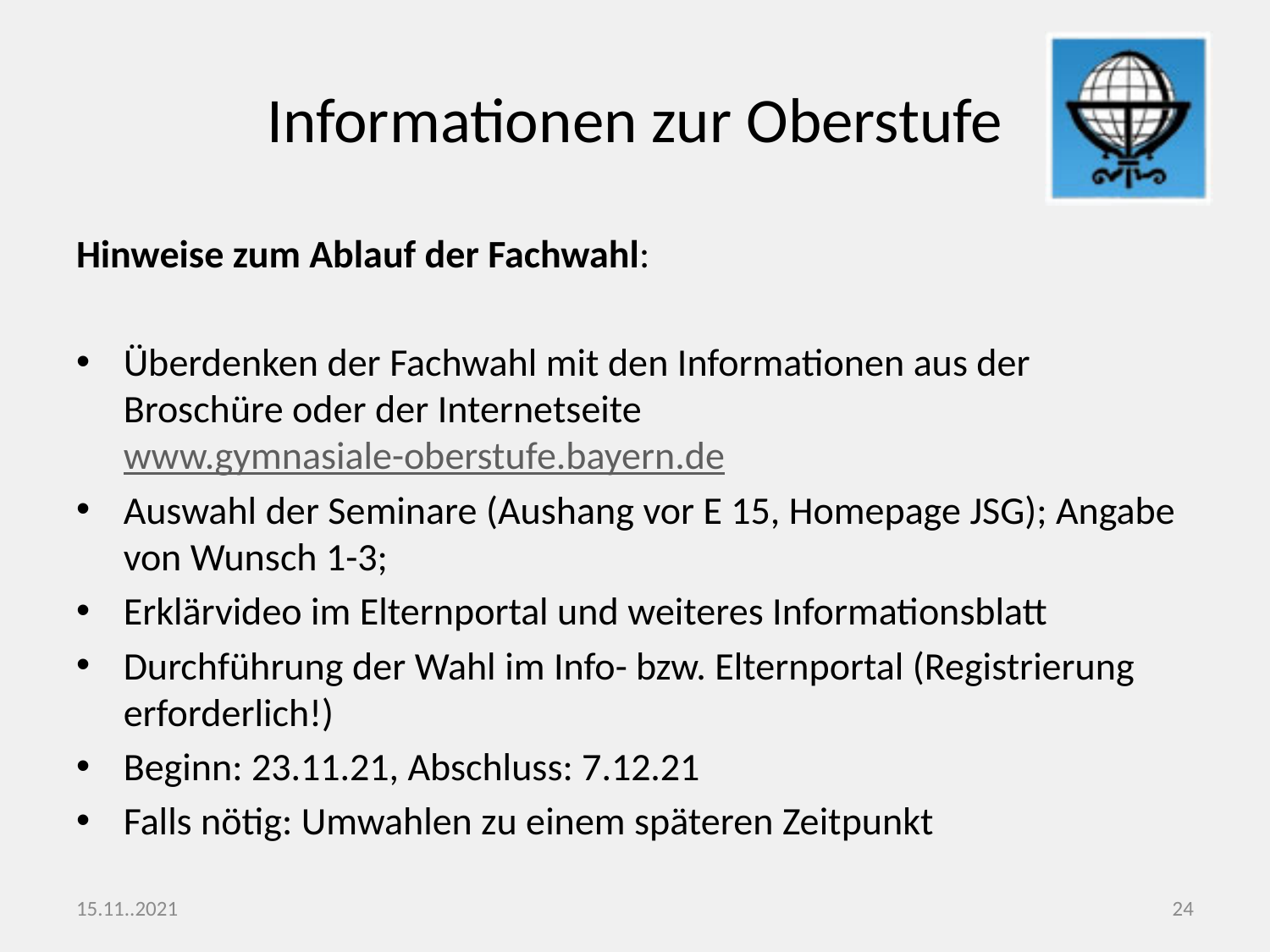

# Informationen zur Oberstufe
Hinweise zum Ablauf der Fachwahl:

Überdenken der Fachwahl mit den Informationen aus der Broschüre oder der Internetseite www.gymnasiale-oberstufe.bayern.de
Auswahl der Seminare (Aushang vor E 15, Homepage JSG); Angabe von Wunsch 1-3;
Erklärvideo im Elternportal und weiteres Informationsblatt
Durchführung der Wahl im Info- bzw. Elternportal (Registrierung erforderlich!)
Beginn: 23.11.21, Abschluss: 7.12.21
Falls nötig: Umwahlen zu einem späteren Zeitpunkt

15.11..2021
24